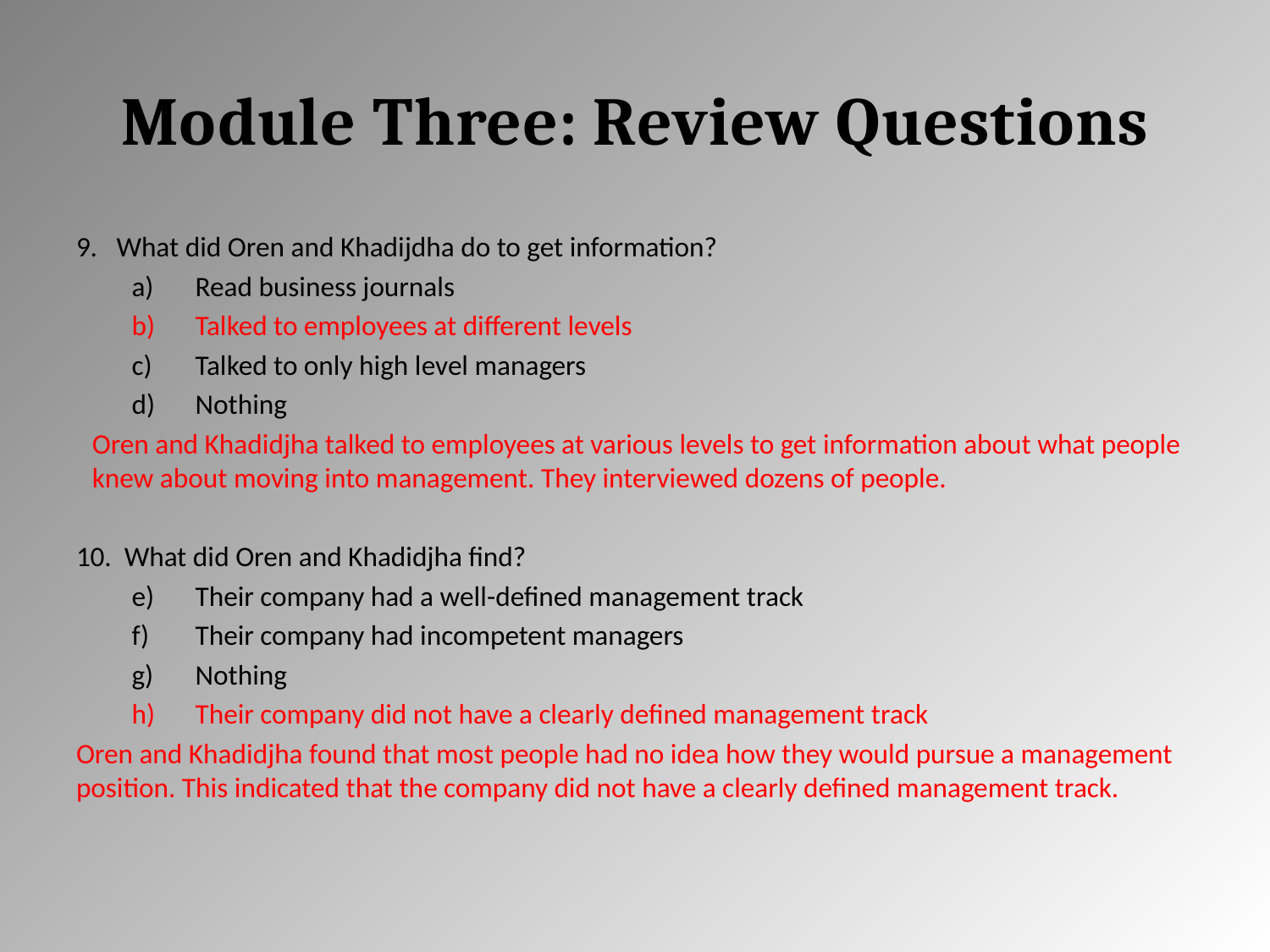

# Module Three: Review Questions
9.   What did Oren and Khadijdha do to get information?
Read business journals
Talked to employees at different levels
Talked to only high level managers
Nothing
	Oren and Khadidjha talked to employees at various levels to get information about what people knew about moving into management. They interviewed dozens of people.

10.  What did Oren and Khadidjha find?
Their company had a well-defined management track
Their company had incompetent managers
Nothing
Their company did not have a clearly defined management track
Oren and Khadidjha found that most people had no idea how they would pursue a management position. This indicated that the company did not have a clearly defined management track.